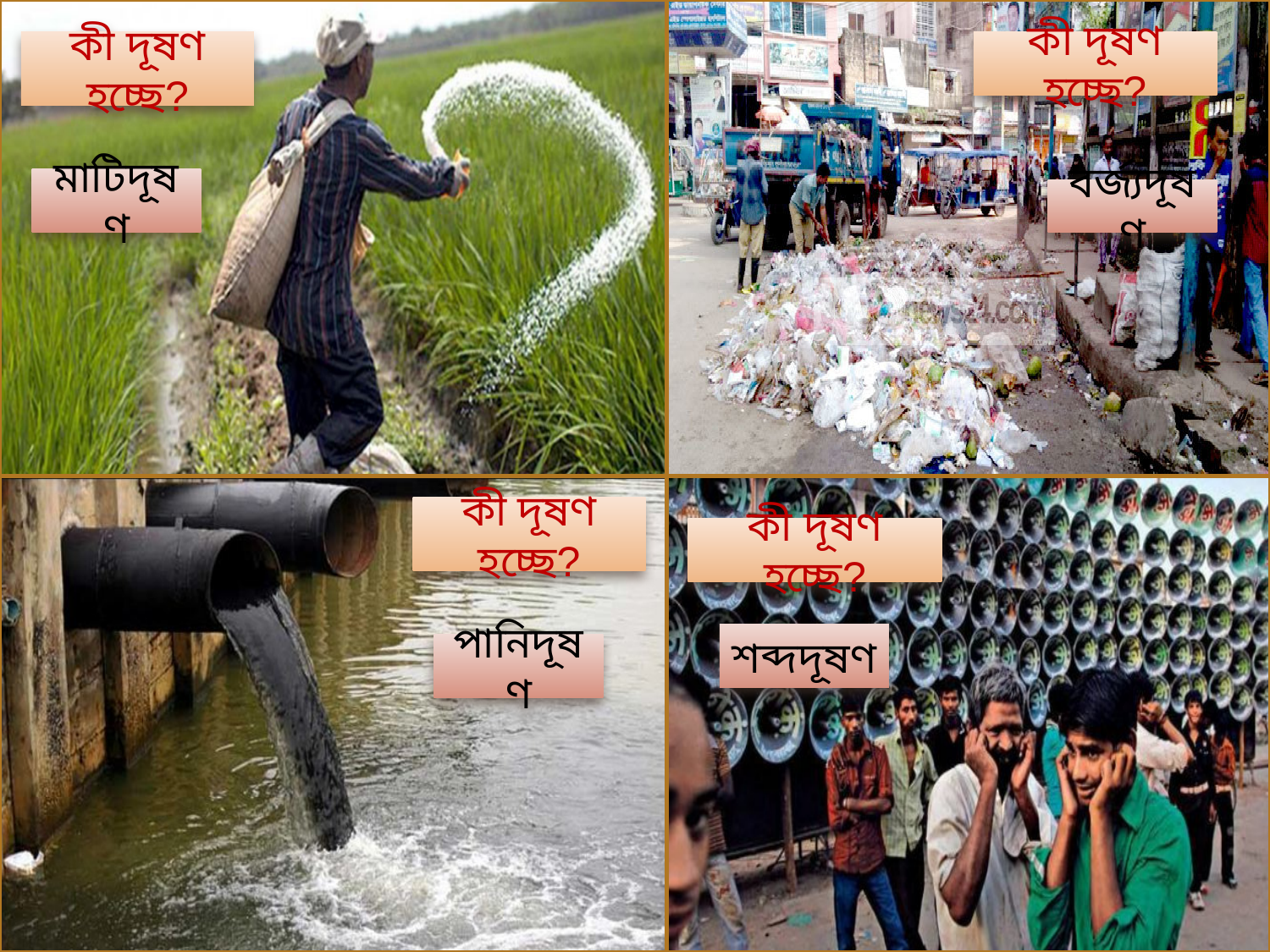

কী দূষণ হচ্ছে?
কী দূষণ হচ্ছে?
মাটিদূষণ
বর্জ্যদূষণ

কী দূষণ হচ্ছে?
কী দূষণ হচ্ছে?
শব্দদূষণ
পানিদূষণ